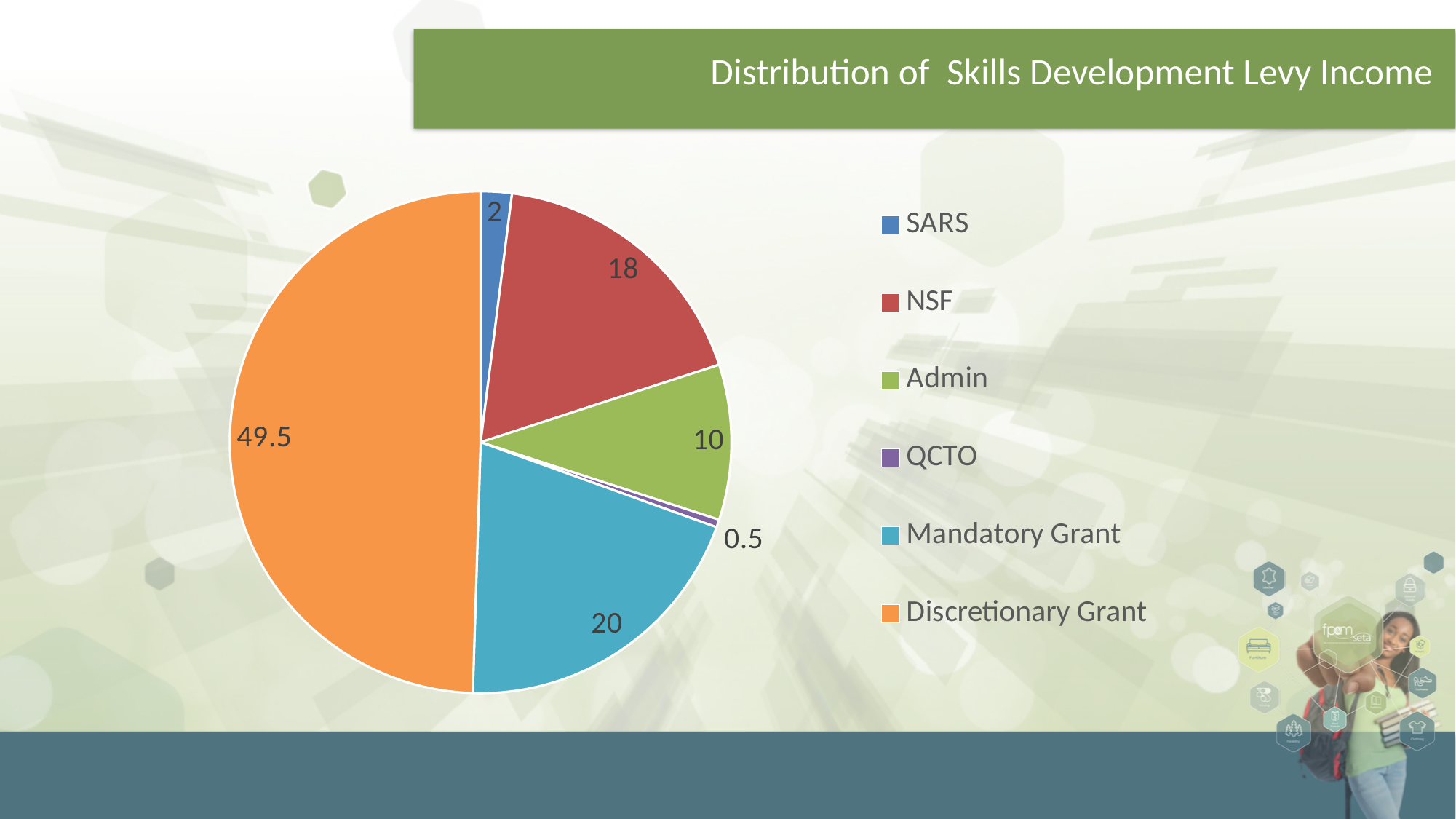

# Distribution of  Skills Development Levy Income

### Chart

| Category |  |
|---|---|
| SARS | 2.0 |
| NSF | 18.0 |
| Admin | 10.0 |
| QCTO | 0.5 |
| Mandatory Grant | 20.0 |
| Discretionary Grant | 49.5 |